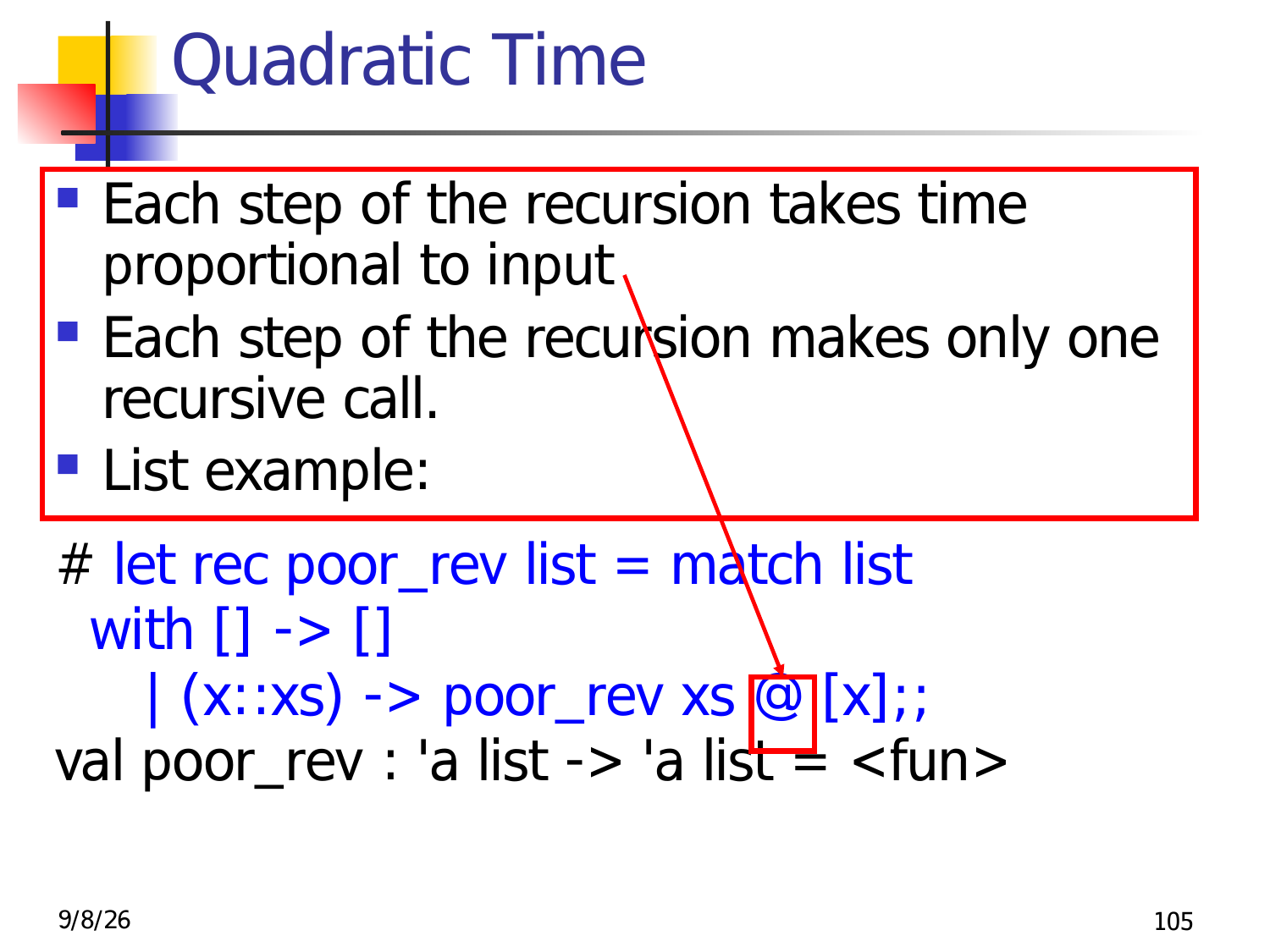

# Quadratic Time
Each step of the recursion takes time proportional to input
Each step of the recursion makes only one recursive call.
List example:

# let rec poor_rev list = match list
  with [] -> []
     | (x::xs) -> poor_rev xs @ [x];;
val poor_rev : 'a list -> 'a list = <fun>

9/8/26
105